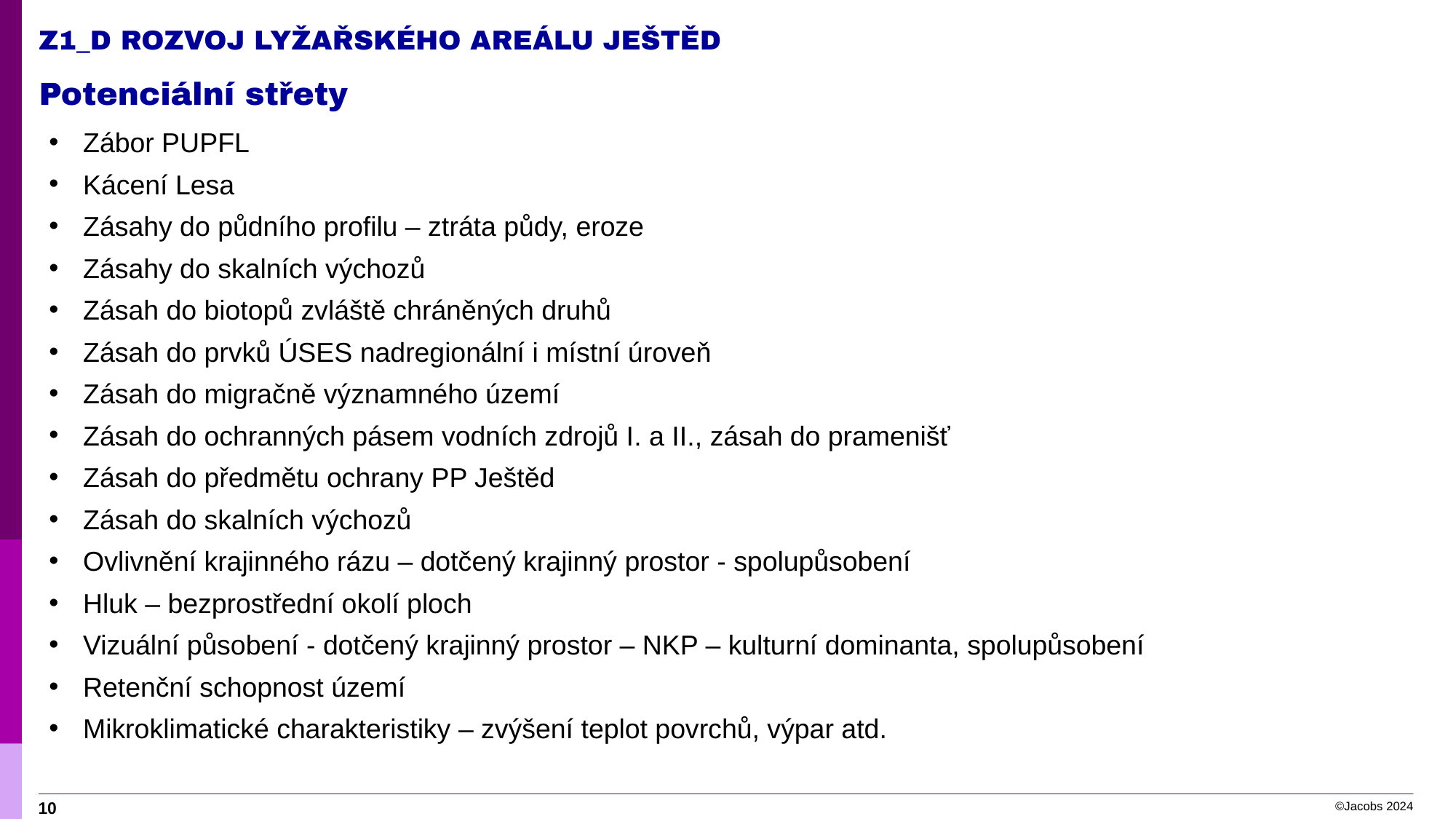

Z1_D ROZVOJ LYŽAŘSKÉHO AREÁLU JEŠTĚD
Potenciální střety
Zábor PUPFL
Kácení Lesa
Zásahy do půdního profilu – ztráta půdy, eroze
Zásahy do skalních výchozů
Zásah do biotopů zvláště chráněných druhů
Zásah do prvků ÚSES nadregionální i místní úroveň
Zásah do migračně významného území
Zásah do ochranných pásem vodních zdrojů I. a II., zásah do pramenišť
Zásah do předmětu ochrany PP Ještěd
Zásah do skalních výchozů
Ovlivnění krajinného rázu – dotčený krajinný prostor - spolupůsobení
Hluk – bezprostřední okolí ploch
Vizuální působení - dotčený krajinný prostor – NKP – kulturní dominanta, spolupůsobení
Retenční schopnost území
Mikroklimatické charakteristiky – zvýšení teplot povrchů, výpar atd.

©Jacobs 2024
10